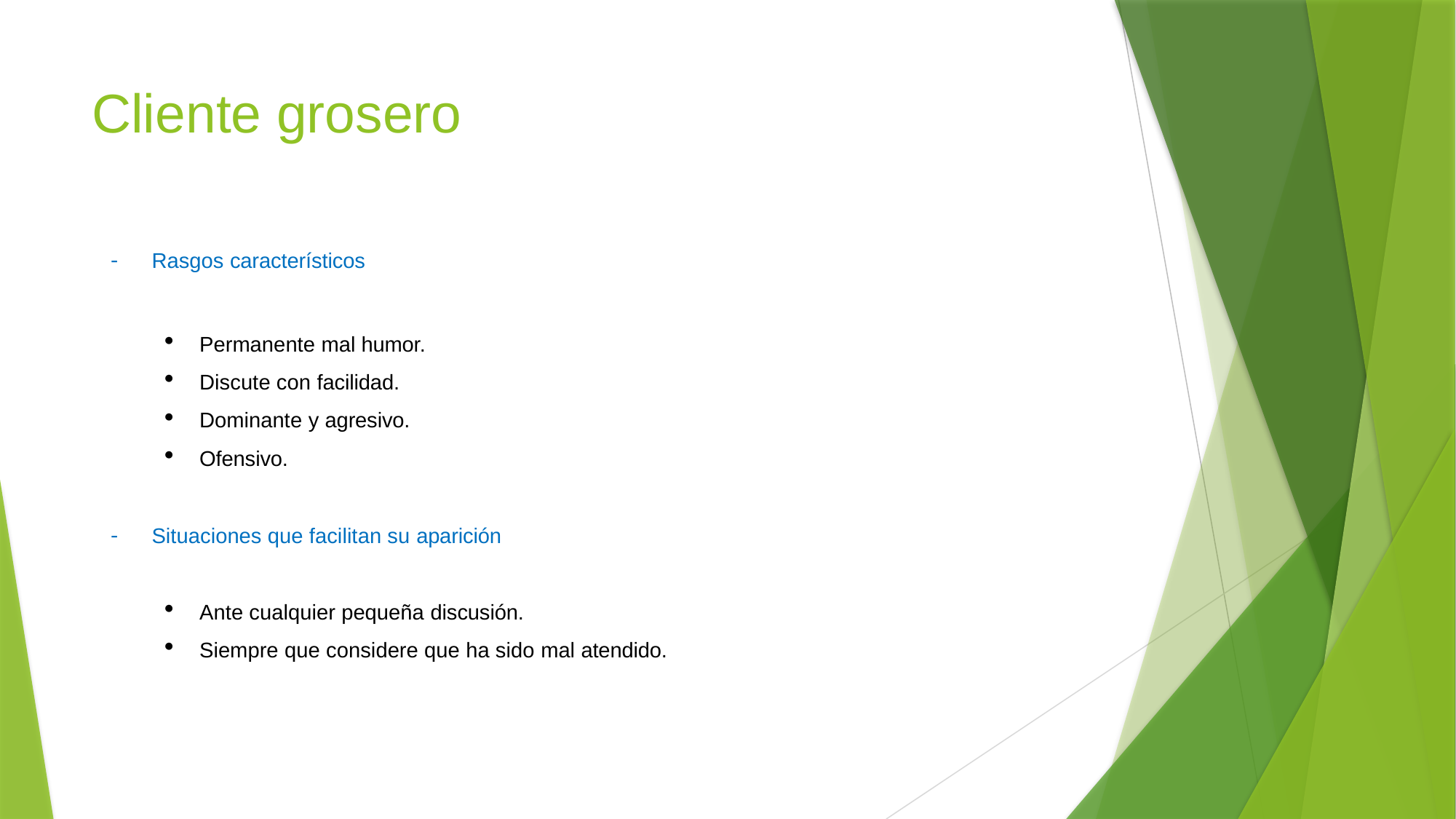

# Cliente grosero

Rasgos característicos

Permanente mal humor.
Discute con facilidad.
Dominante y agresivo.
Ofensivo.

Situaciones que facilitan su aparición

Ante cualquier pequeña discusión.
Siempre que considere que ha sido mal atendido.